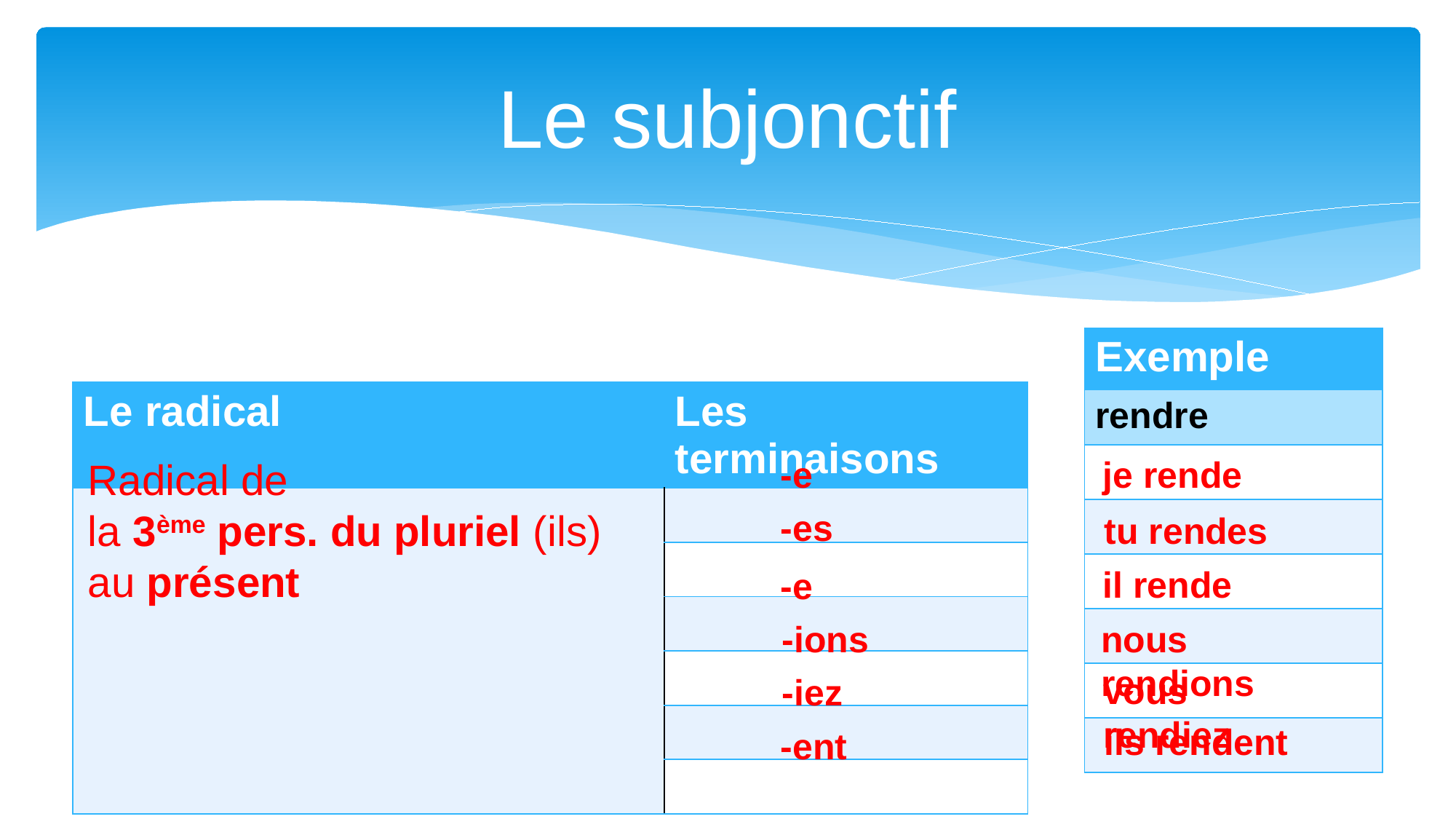

# Le subjonctif
| Exemple |
| --- |
| rendre |
|  |
|  |
|  |
|  |
|  |
|  |
| Le radical | Les terminaisons |
| --- | --- |
|  |  |
|  |  |
|  |  |
|  |  |
|  |  |
|  |  |
-e
je rende
Radical de
la 3ème pers. du pluriel (ils)
au présent
-es
tu rendes
il rende
-e
nous rendions
-ions
vous rendiez
-iez
ils rendent
-ent